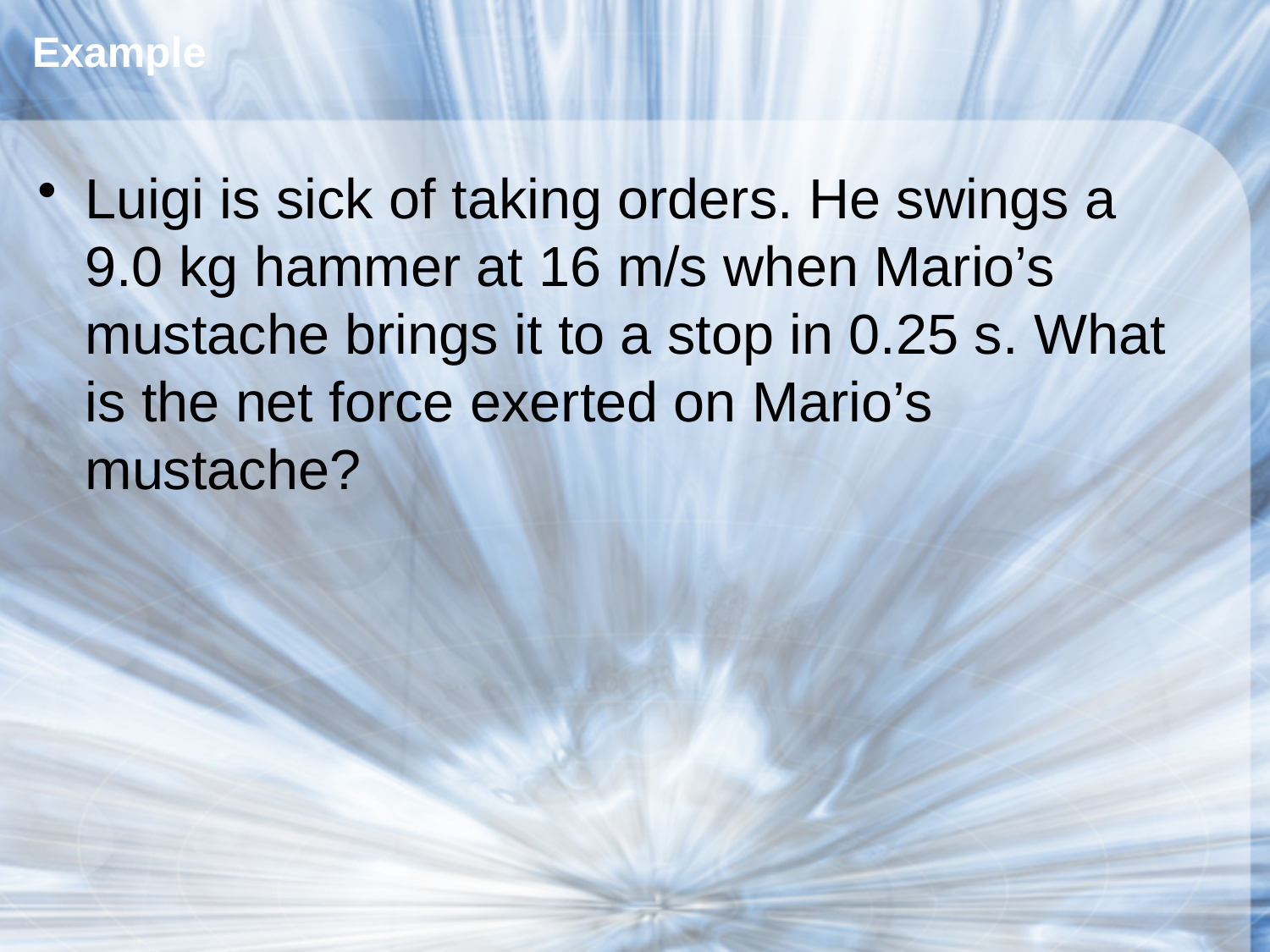

# Example
Luigi is sick of taking orders. He swings a 9.0 kg hammer at 16 m/s when Mario’s mustache brings it to a stop in 0.25 s. What is the net force exerted on Mario’s mustache?